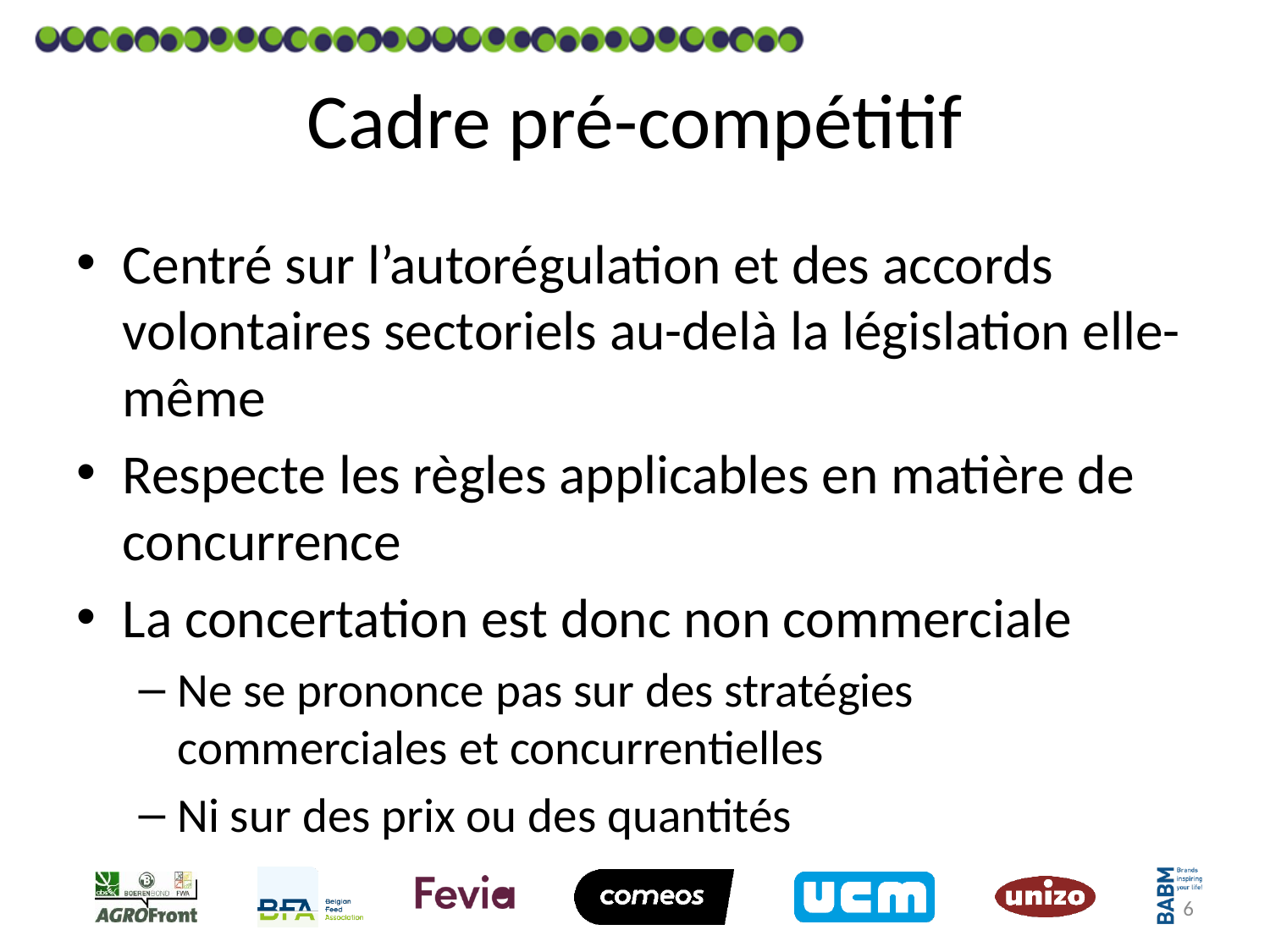

# Cadre pré-compétitif
Centré sur l’autorégulation et des accords volontaires sectoriels au-delà la législation elle-même
Respecte les règles applicables en matière de concurrence
La concertation est donc non commerciale
Ne se prononce pas sur des stratégies commerciales et concurrentielles
Ni sur des prix ou des quantités
6